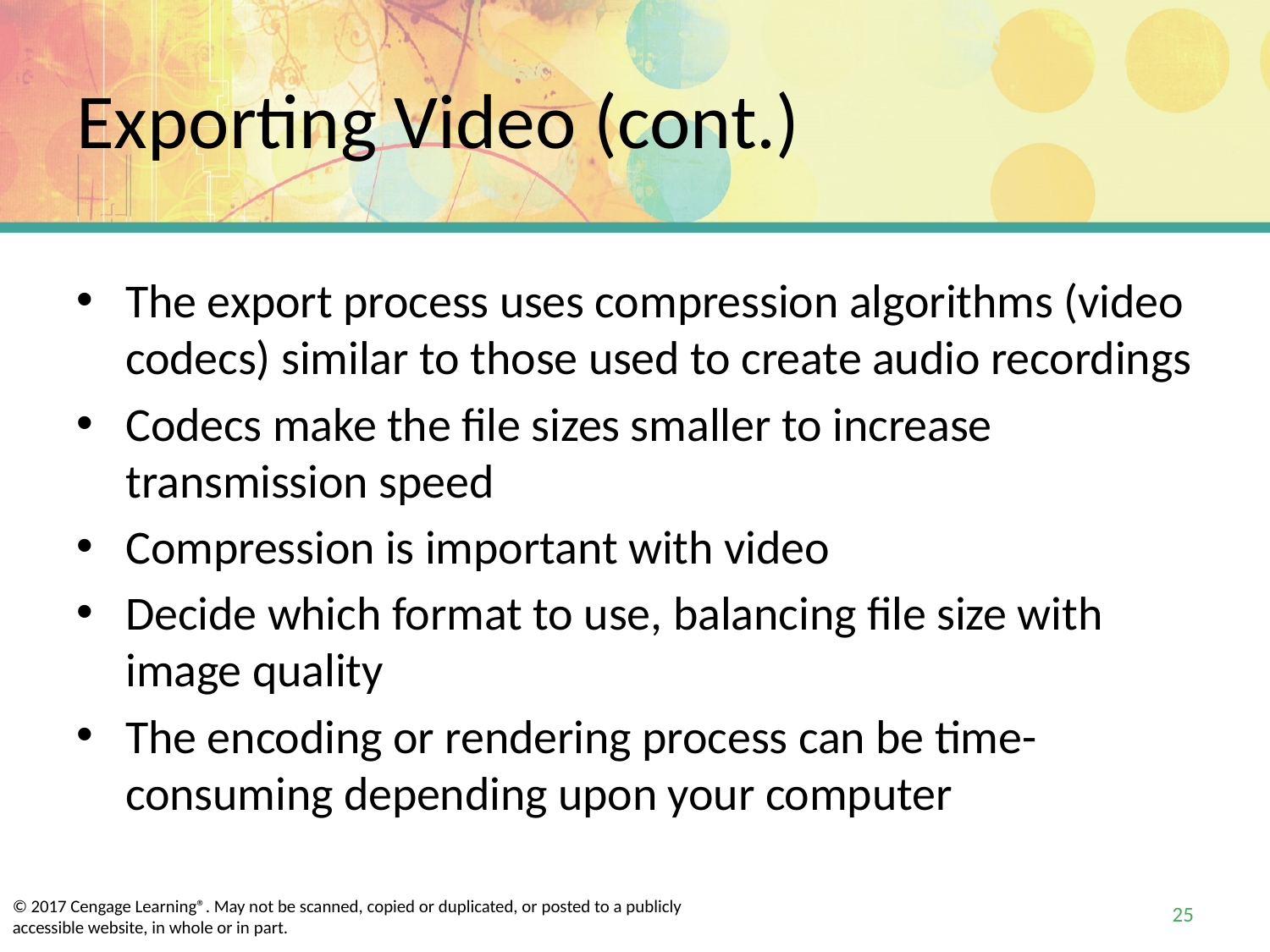

# Exporting Video (cont.)
The export process uses compression algorithms (video codecs) similar to those used to create audio recordings
Codecs make the file sizes smaller to increase transmission speed
Compression is important with video
Decide which format to use, balancing file size with image quality
The encoding or rendering process can be time-consuming depending upon your computer

25